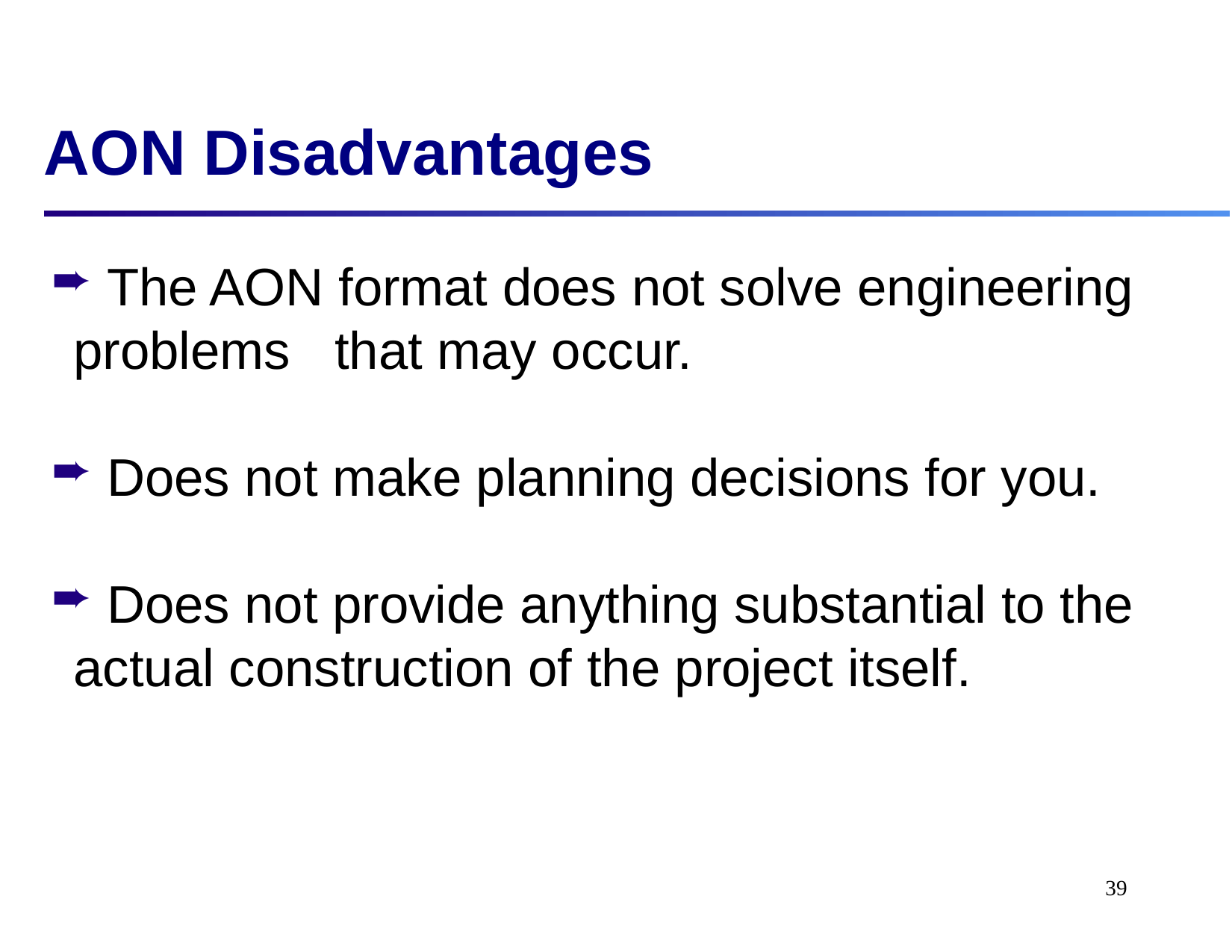

AON Disadvantages

 The AON format does not solve engineering problems   that may occur.
 Does not make planning decisions for you.
 Does not provide anything substantial to the  actual construction of the project itself.
39